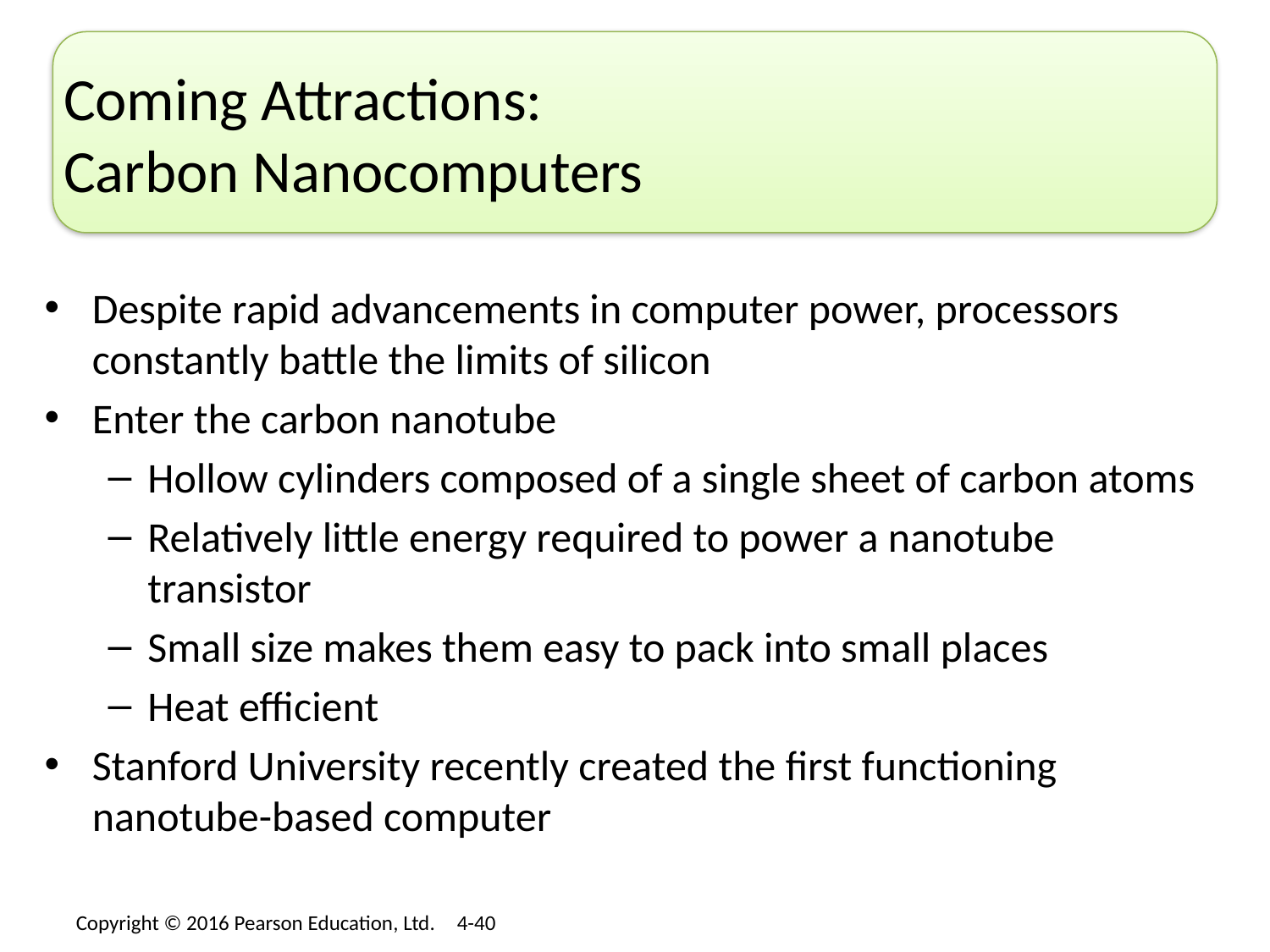

# Coming Attractions: Carbon Nanocomputers
Despite rapid advancements in computer power, processors constantly battle the limits of silicon
Enter the carbon nanotube
Hollow cylinders composed of a single sheet of carbon atoms
Relatively little energy required to power a nanotube transistor
Small size makes them easy to pack into small places
Heat efficient
Stanford University recently created the first functioning nanotube-based computer